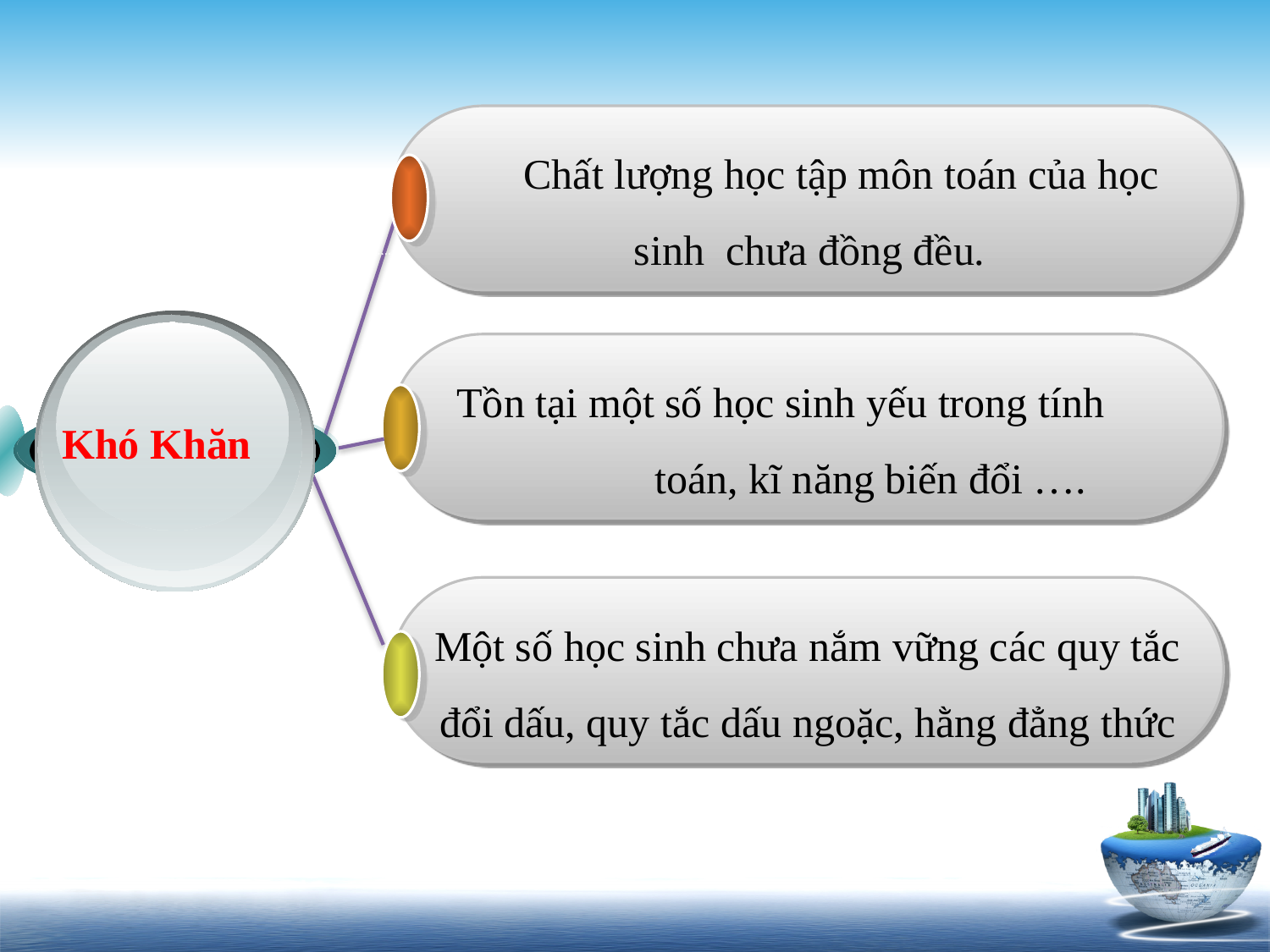

Chất lượng học tập môn toán của học sinh  chưa đồng đều.

  Tồn tại một số học sinh yếu trong tính                    toán, kĩ năng biến đổi ….

Khó Khăn

Một số học sinh chưa nắm vững các quy tắc đổi dấu, quy tắc dấu ngoặc, hằng đẳng thức